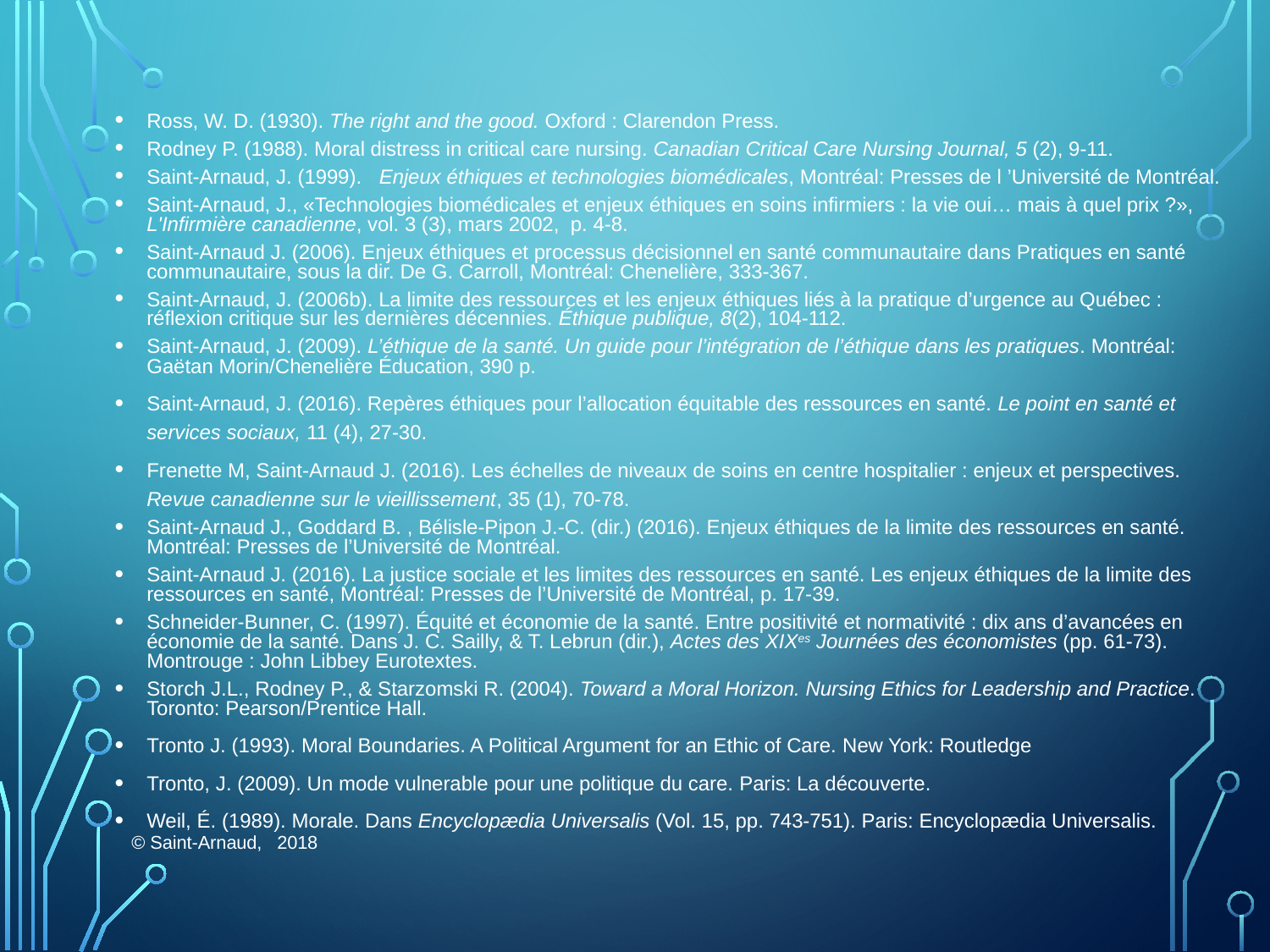

Ross, W. D. (1930). The right and the good. Oxford : Clarendon Press.
Rodney P. (1988). Moral distress in critical care nursing. Canadian Critical Care Nursing Journal, 5 (2), 9-11.
Saint-Arnaud, J. (1999).   Enjeux éthiques et technologies biomédicales, Montréal: Presses de l ’Université de Montréal.
Saint-Arnaud, J., «Technologies biomédicales et enjeux éthiques en soins infirmiers : la vie oui… mais à quel prix ?», L'Infirmière canadienne, vol. 3 (3), mars 2002,  p. 4-8.
Saint-Arnaud J. (2006). Enjeux éthiques et processus décisionnel en santé communautaire dans Pratiques en santé communautaire, sous la dir. De G. Carroll, Montréal: Chenelière, 333-367.
Saint-Arnaud, J. (2006b). La limite des ressources et les enjeux éthiques liés à la pratique d’urgence au Québec : réflexion critique sur les dernières décennies. Éthique publique, 8(2), 104-112.
Saint-Arnaud, J. (2009). L’éthique de la santé. Un guide pour l’intégration de l’éthique dans les pratiques. Montréal: Gaëtan Morin/Chenelière Éducation, 390 p.
Saint-Arnaud, J. (2016). Repères éthiques pour l’allocation équitable des ressources en santé. Le point en santé et services sociaux, 11 (4), 27-30.
Frenette M, Saint-Arnaud J. (2016). Les échelles de niveaux de soins en centre hospitalier : enjeux et perspectives. Revue canadienne sur le vieillissement, 35 (1), 70-78.
Saint-Arnaud J., Goddard B. , Bélisle-Pipon J.-C. (dir.) (2016). Enjeux éthiques de la limite des ressources en santé. Montréal: Presses de l’Université de Montréal.
Saint-Arnaud J. (2016). La justice sociale et les limites des ressources en santé. Les enjeux éthiques de la limite des ressources en santé, Montréal: Presses de l’Université de Montréal, p. 17-39.
Schneider-Bunner, C. (1997). Équité et économie de la santé. Entre positivité et normativité : dix ans d’avancées en économie de la santé. Dans J. C. Sailly, & T. Lebrun (dir.), Actes des xixes Journées des économistes (pp. 61-73). Montrouge : John Libbey Eurotextes.
Storch J.L., Rodney P., & Starzomski R. (2004). Toward a Moral Horizon. Nursing Ethics for Leadership and Practice.  Toronto: Pearson/Prentice Hall.
Tronto J. (1993). Moral Boundaries. A Political Argument for an Ethic of Care. New York: Routledge
Tronto, J. (2009). Un mode vulnerable pour une politique du care. Paris: La découverte.
Weil, É. (1989). Morale. Dans Encyclopædia Universalis (Vol. 15, pp. 743-751). Paris: Encyclopædia Universalis.

© Saint-Arnaud,   2018